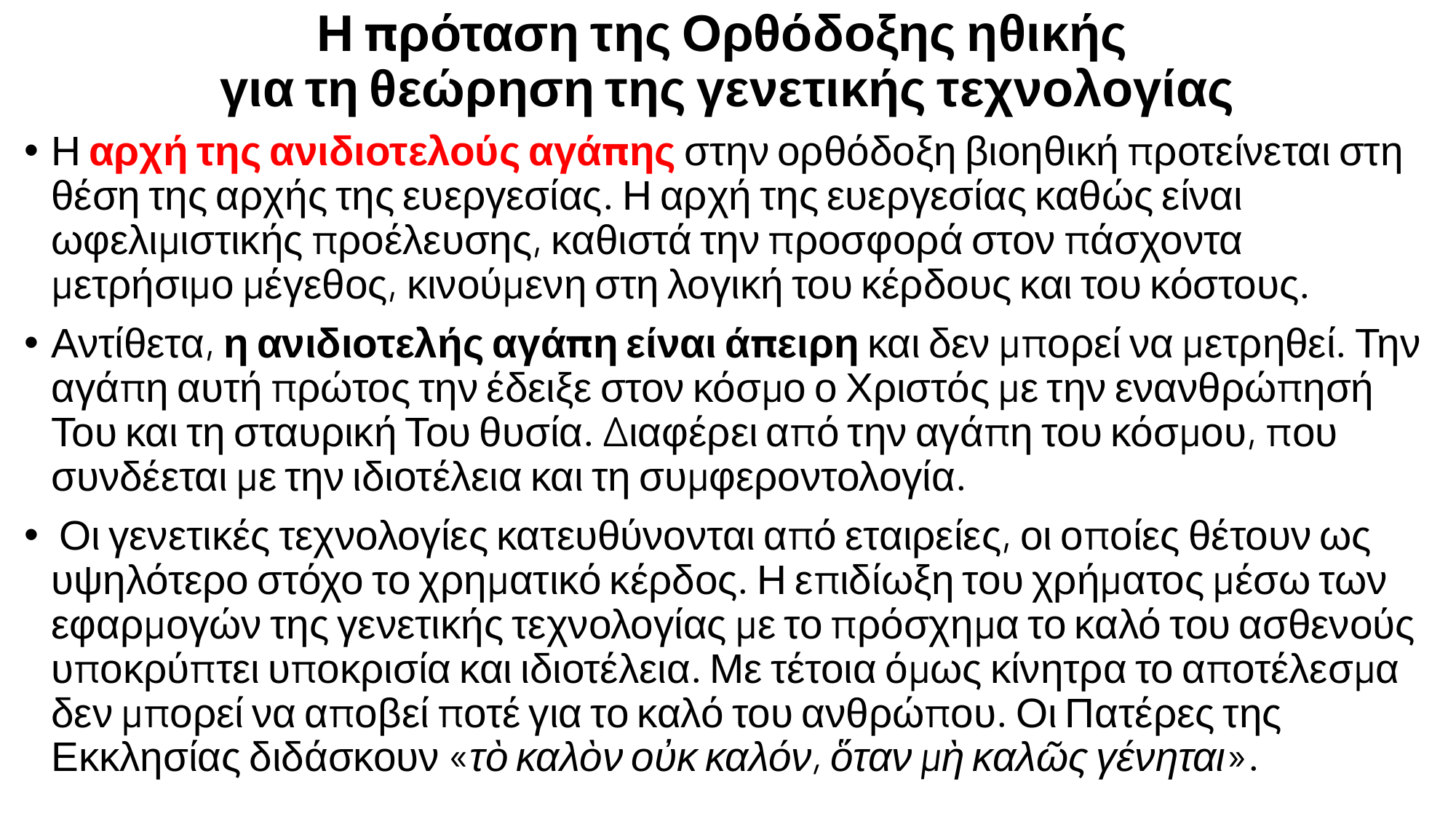

# Η πρόταση της Ορθόδοξης ηθικής για τη θεώρηση της γενετικής τεχνολογίας
Η αρχή της ανιδιοτελούς αγάπης στην ορθόδοξη βιοηθική προτείνεται στη θέση της αρχής της ευεργεσίας. Η αρχή της ευεργεσίας καθώς είναι ωφελιμιστικής προέλευσης, καθιστά την προσφορά στον πάσχοντα μετρήσιμο μέγεθος, κινούμενη στη λογική του κέρδους και του κόστους.
Αντίθετα, η ανιδιοτελής αγάπη είναι άπειρη και δεν μπορεί να μετρηθεί. Την αγάπη αυτή πρώτος την έδειξε στον κόσμο ο Χριστός με την ενανθρώπησή Του και τη σταυρική Του θυσία. Διαφέρει από την αγάπη του κόσμου, που συνδέεται με την ιδιοτέλεια και τη συμφεροντολογία.
 Οι γενετικές τεχνολογίες κατευθύνονται από εταιρείες, οι οποίες θέτουν ως υψηλότερο στόχο το χρηματικό κέρδος. Η επιδίωξη του χρήματος μέσω των εφαρμογών της γενετικής τεχνολογίας με το πρόσχημα το καλό του ασθενούς υποκρύπτει υποκρισία και ιδιοτέλεια. Με τέτοια όμως κίνητρα το αποτέλεσμα δεν μπορεί να αποβεί ποτέ για το καλό του ανθρώπου. Οι Πατέρες της Εκκλησίας διδάσκουν «τὸ καλὸν οὐκ καλόν, ὅταν μὴ καλῶς γένηται».